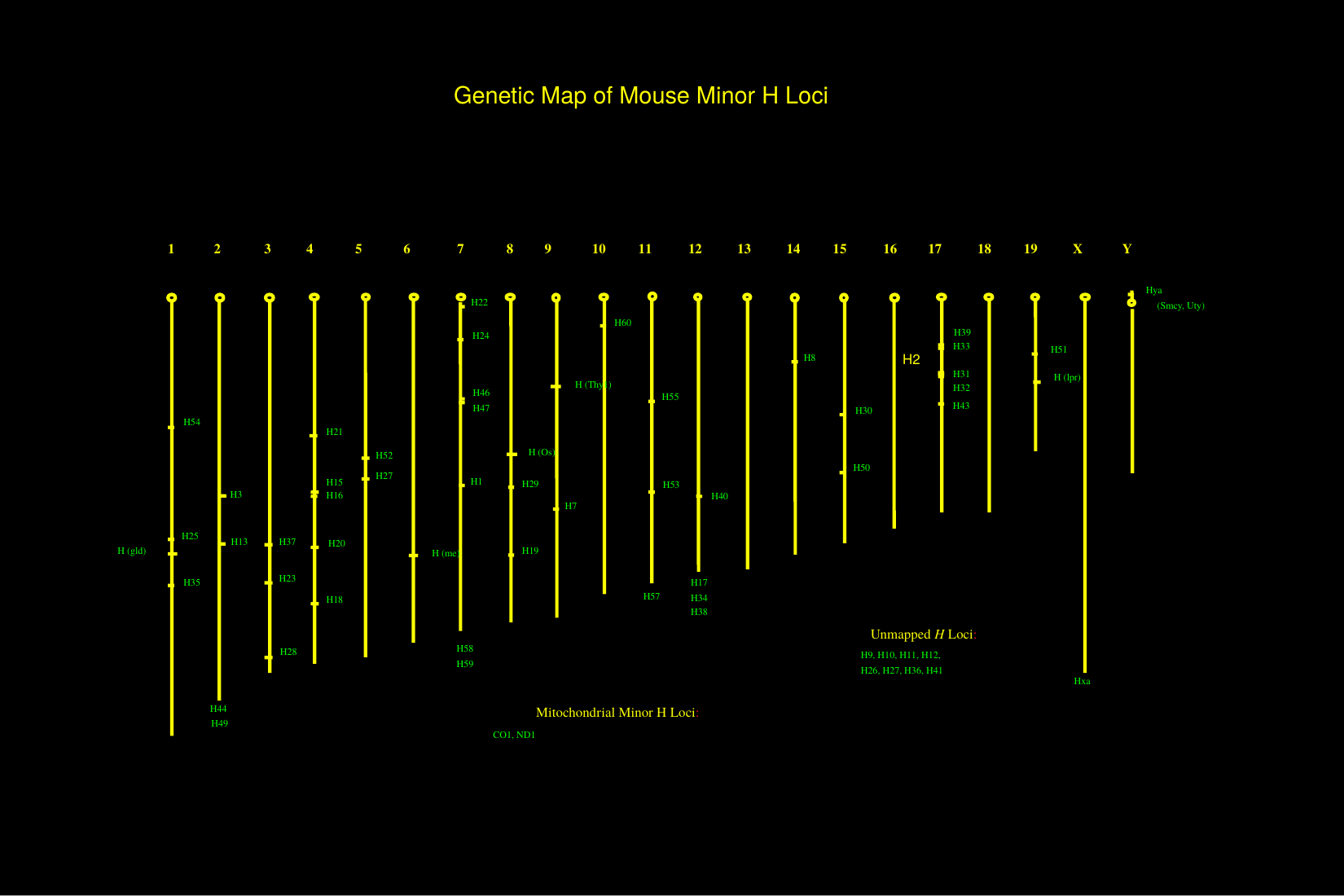

Genetic Map of Mouse Minor H Loci
1
2
3
4
5
6
7
8
9
10
11
12
13
14
15
16
17
18
19
X
Y
Hya

(Smcy, Uty)

H22

H60
H39
H24

H33
H51

H2
H8

H31

H (lpr)
H (Thy1)

H32

H46

H55

H43
H47
H30

H54

H21

H (Os)
H52
H50

H27
H1
H15
H29
H53

H3
H16
H40

H7

H25
H13
H37
H20
H (gld)
H19
H (me)

H23
H35
H17
H57
H34
H18

H38

Unmapped H Loci:
H9, H10, H11, H12,
H26, H27, H36, H41
H58
H28
H59
Hxa
H44
Mitochondrial Minor H Loci:
CO1, ND1
H49